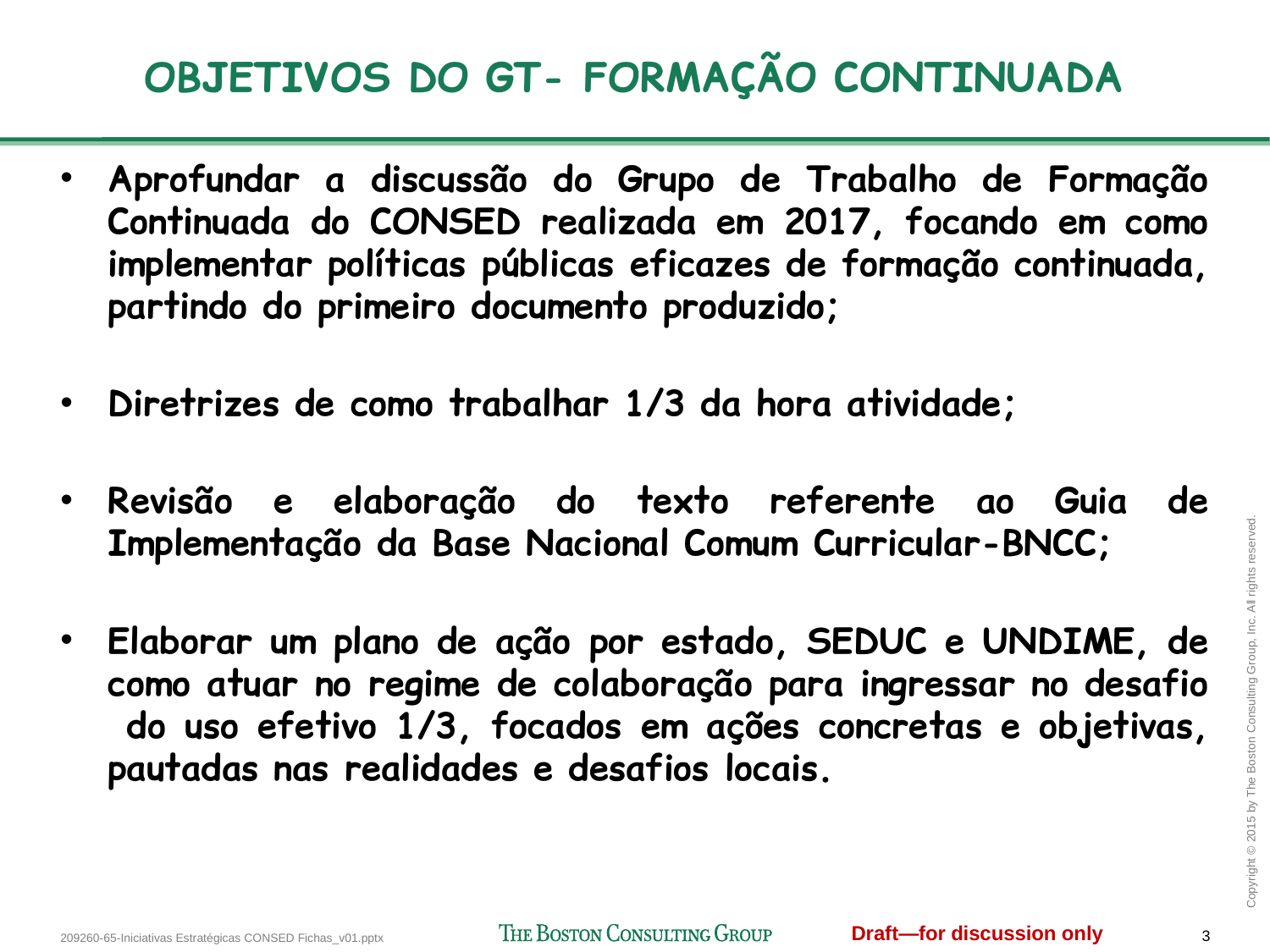

# OBJETIVOS DO GT- FORMAÇÃO CONTINUADA
Aprofundar a discussão do Grupo de Trabalho de Formação Continuada do CONSED realizada em 2017, focando em como implementar políticas públicas eficazes de formação continuada, partindo do primeiro documento produzido;

Diretrizes de como trabalhar 1/3 da hora atividade;

Revisão e elaboração do texto referente ao Guia de Implementação da Base Nacional Comum Curricular-BNCC;

Elaborar um plano de ação por estado, SEDUC e UNDIME, de como atuar no regime de colaboração para ingressar no desafio  do uso efetivo 1/3, focados em ações concretas e objetivas, pautadas nas realidades e desafios locais.